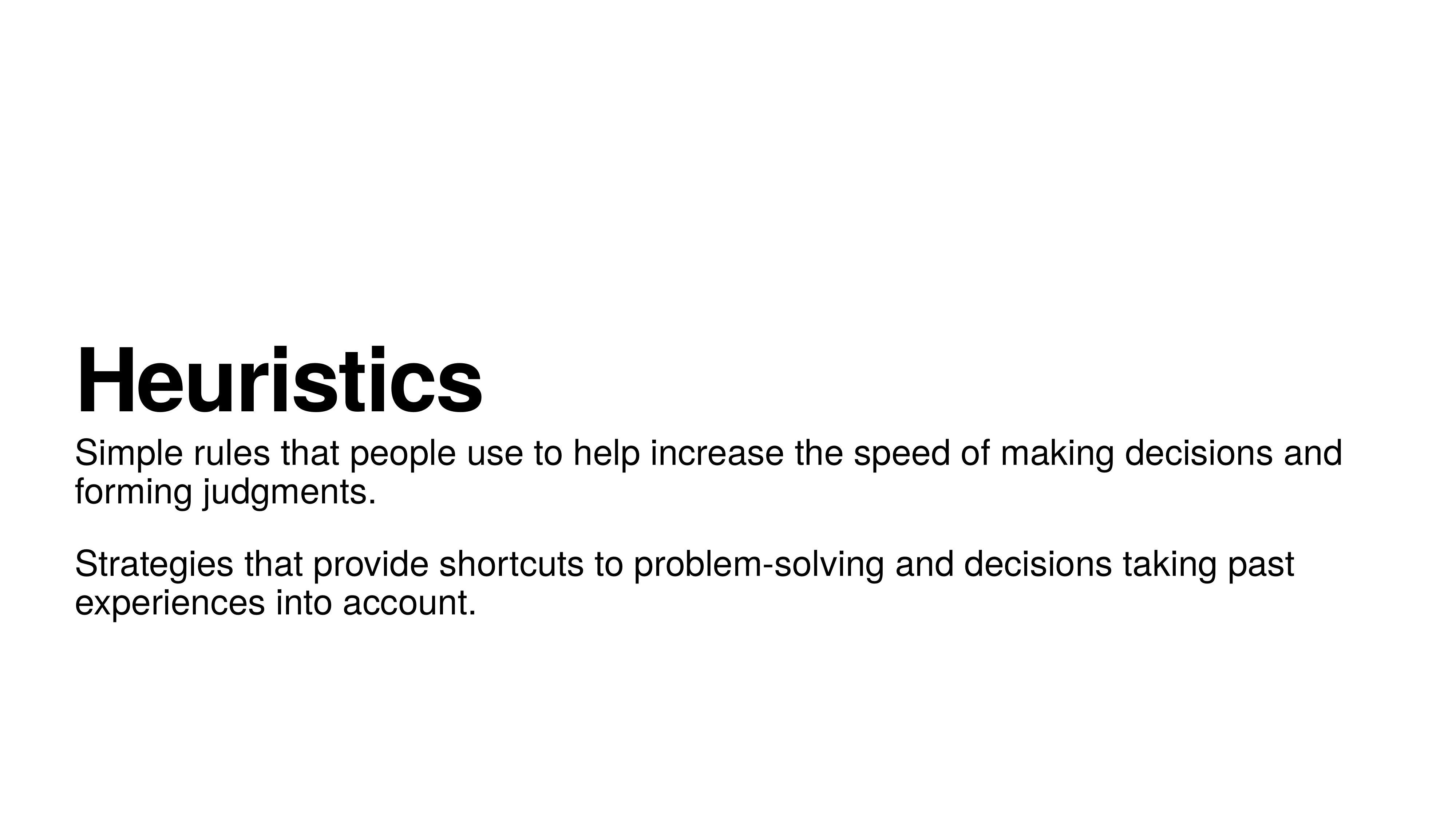

# Heuristics
Simple rules that people use to help increase the speed of making decisions and forming judgments.
Strategies that provide shortcuts to problem-solving and decisions taking past experiences into account.